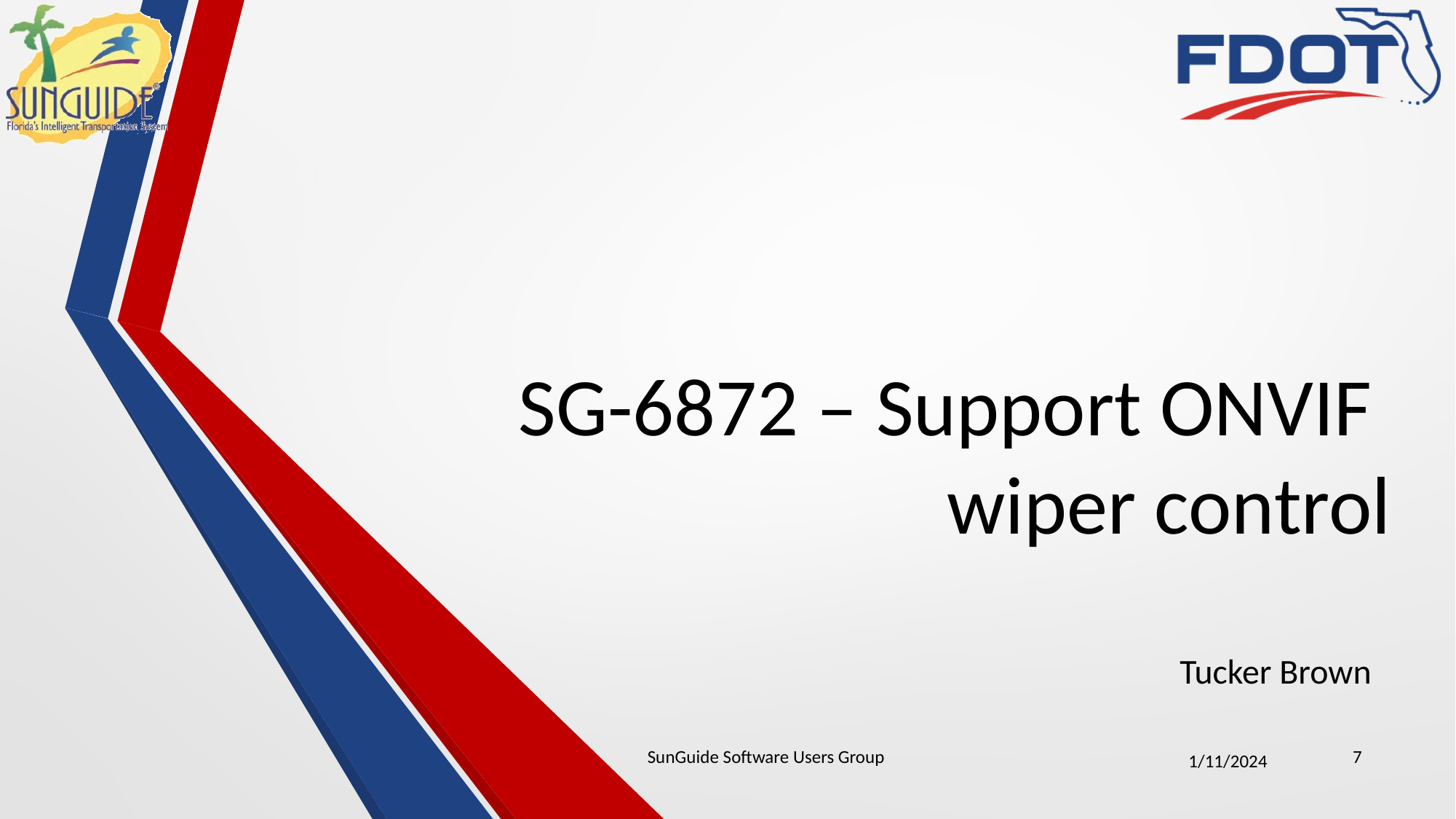

# SG-6872 – Support ONVIF wiper control

Tucker Brown
SunGuide Software Users Group
7
1/11/2024